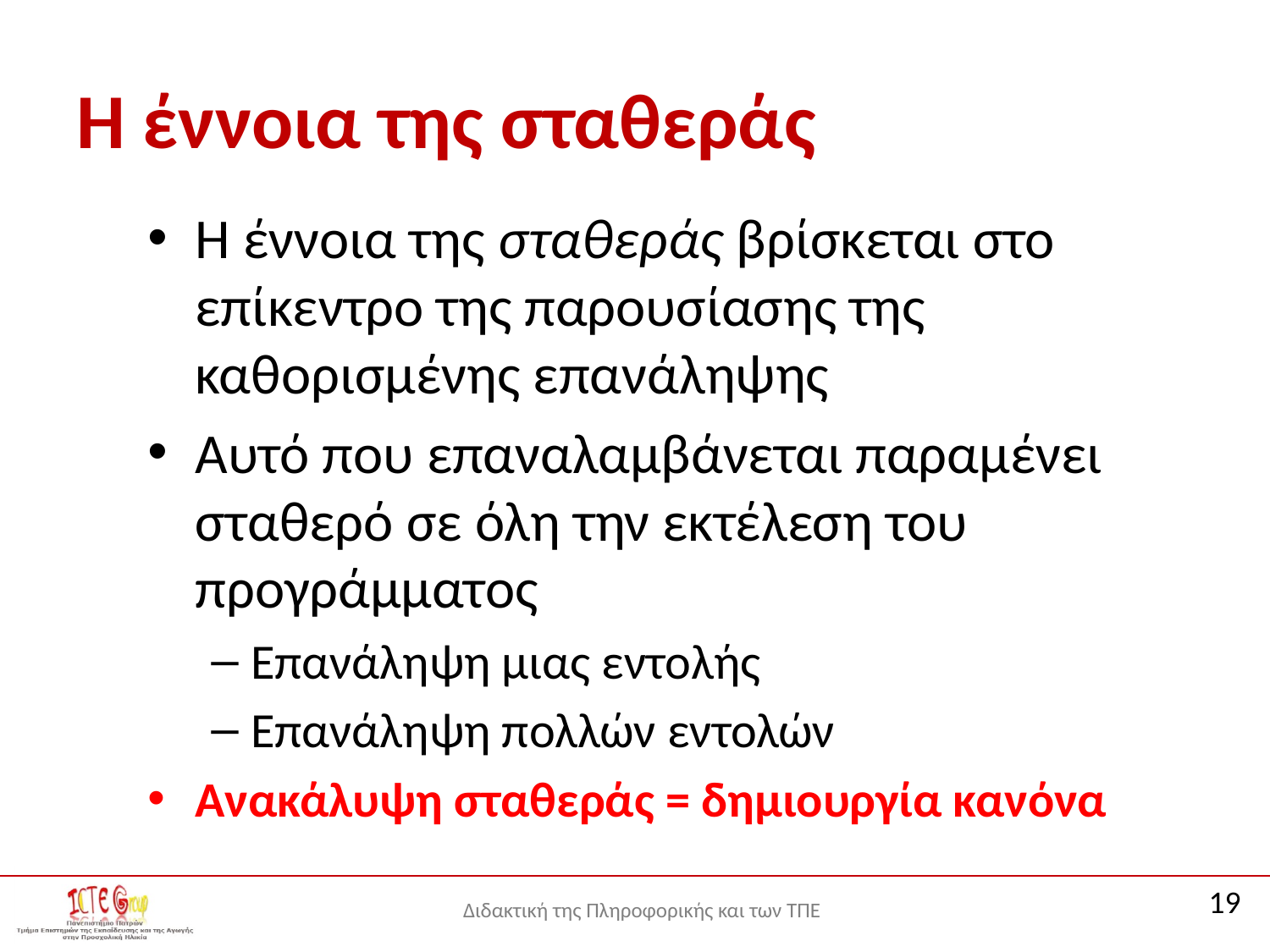

# Η έννοια της σταθεράς
Η έννοια της σταθεράς βρίσκεται στο επίκεντρο της παρουσίασης της καθορισμένης επανάληψης
Αυτό που επαναλαμβάνεται παραμένει σταθερό σε όλη την εκτέλεση του προγράμματος
Επανάληψη μιας εντολής
Επανάληψη πολλών εντολών
Ανακάλυψη σταθεράς = δημιουργία κανόνα
19